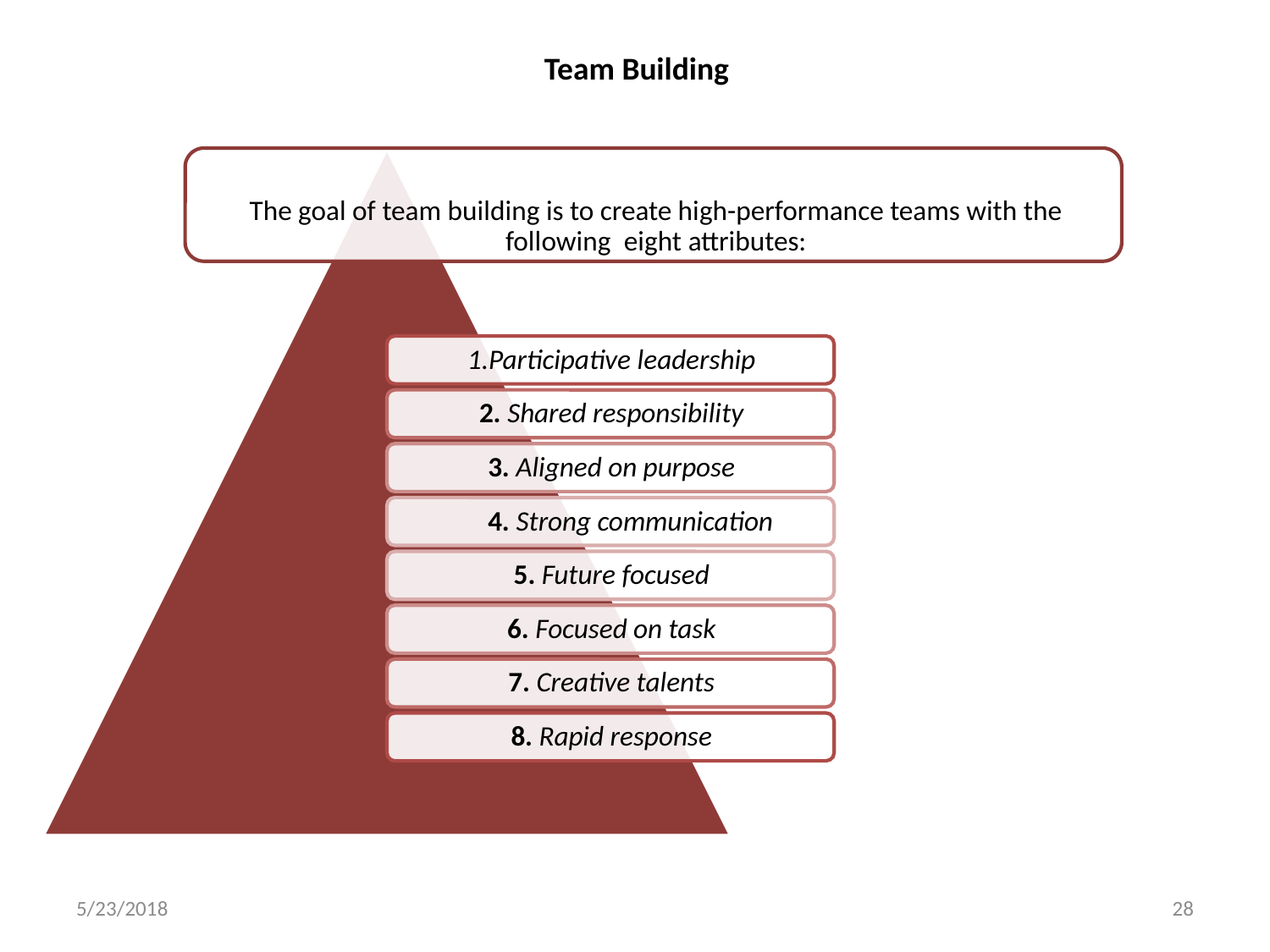

Team Building

The goal of team building is to create high-performance teams with the following  eight attributes:
1.Participative leadership
2. Shared responsibility
3. Aligned on purpose
      4. Strong communication
5. Future focused
6. Focused on task
7. Creative talents
8. Rapid response
5/23/2018

28